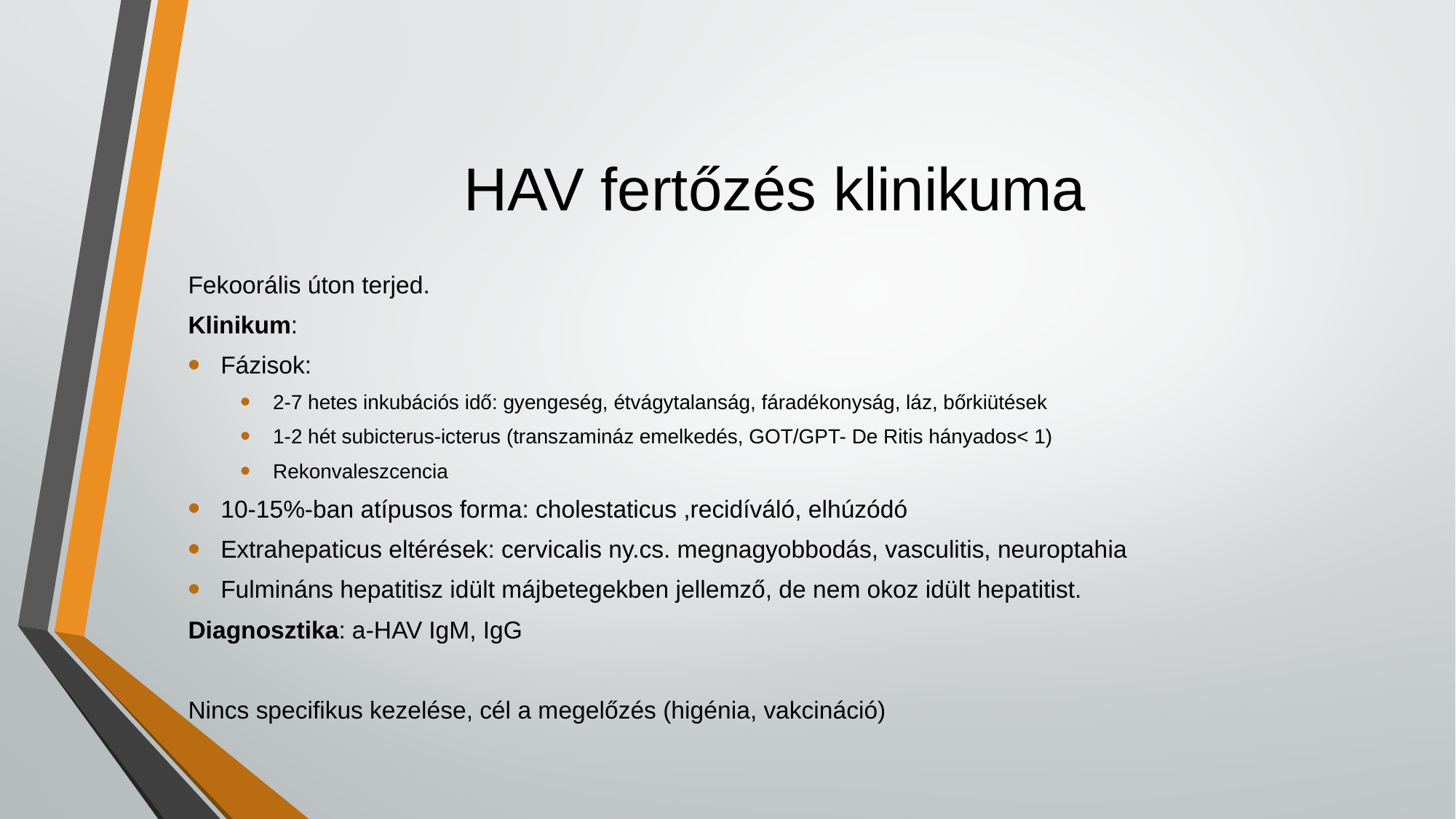

# HAV fertőzés klinikuma
Fekoorális úton terjed.
Klinikum:
Fázisok:
2-7 hetes inkubációs idő: gyengeség, étvágytalanság, fáradékonyság, láz, bőrkiütések
1-2 hét subicterus-icterus (transzamináz emelkedés, GOT/GPT- De Ritis hányados< 1)
Rekonvaleszcencia
10-15%-ban atípusos forma: cholestaticus ,recidíváló, elhúzódó
Extrahepaticus eltérések: cervicalis ny.cs. megnagyobbodás, vasculitis, neuroptahia
Fulmináns hepatitisz idült májbetegekben jellemző, de nem okoz idült hepatitist.
Diagnosztika: a-HAV IgM, IgG

Nincs specifikus kezelése, cél a megelőzés (higénia, vakcináció)